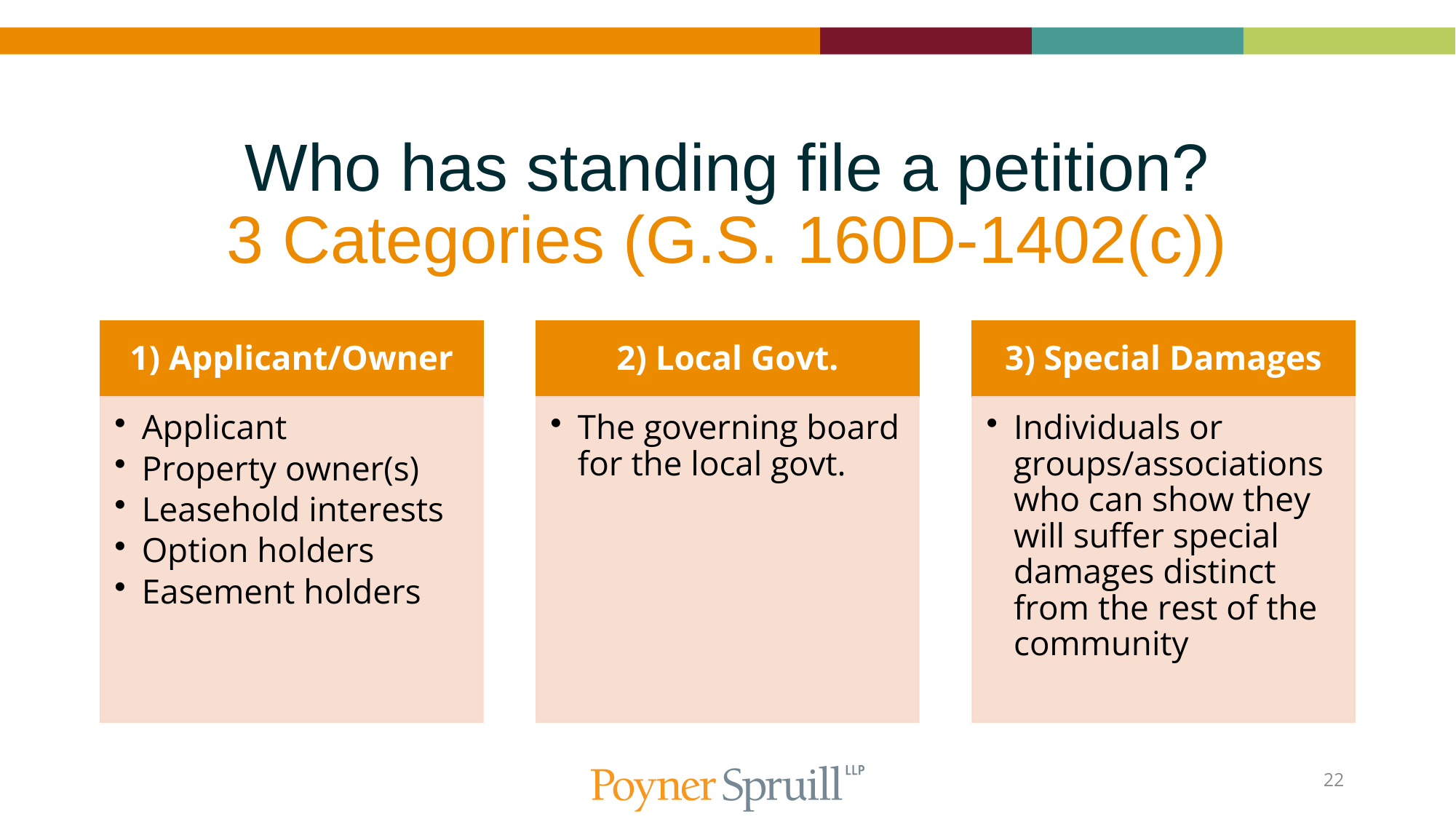

# Who has standing file a petition? 3 Categories (G.S. 160D-1402(c))
1) Applicant/Owner
Applicant
Property owner(s)
Leasehold interests
Option holders
Easement holders
2) Local Govt.
The governing board for the local govt.
3) Special Damages
Individuals or groups/associations who can show they will suffer special damages distinct from the rest of the community
22